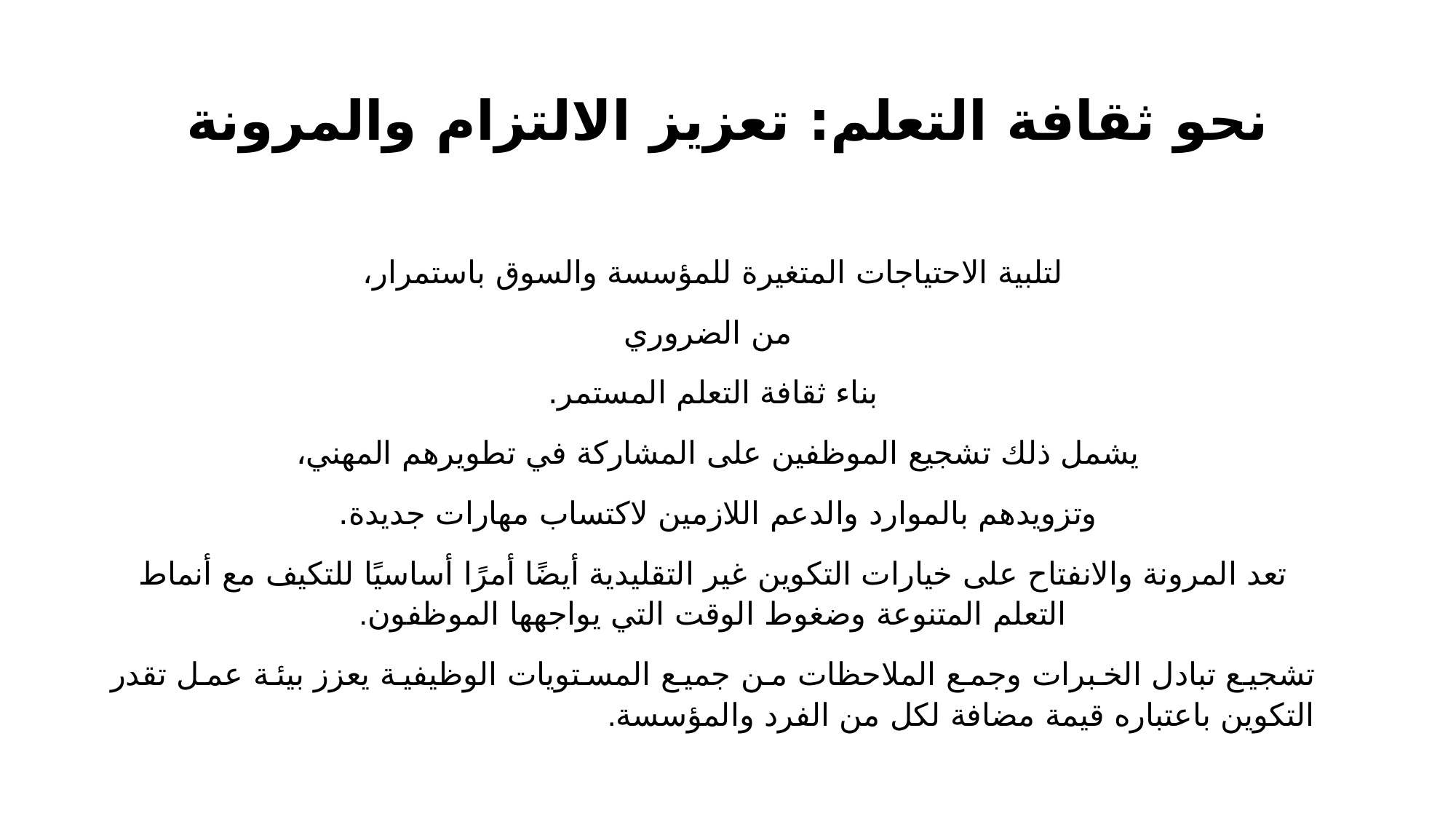

# نحو ثقافة التعلم: تعزيز الالتزام والمرونة
لتلبية الاحتياجات المتغيرة للمؤسسة والسوق باستمرار،
 من الضروري
 بناء ثقافة التعلم المستمر.
يشمل ذلك تشجيع الموظفين على المشاركة في تطويرهم المهني،
وتزويدهم بالموارد والدعم اللازمين لاكتساب مهارات جديدة.
تعد المرونة والانفتاح على خيارات التكوين غير التقليدية أيضًا أمرًا أساسيًا للتكيف مع أنماط التعلم المتنوعة وضغوط الوقت التي يواجهها الموظفون.
تشجيع تبادل الخبرات وجمع الملاحظات من جميع المستويات الوظيفية يعزز بيئة عمل تقدر التكوين باعتباره قيمة مضافة لكل من الفرد والمؤسسة.